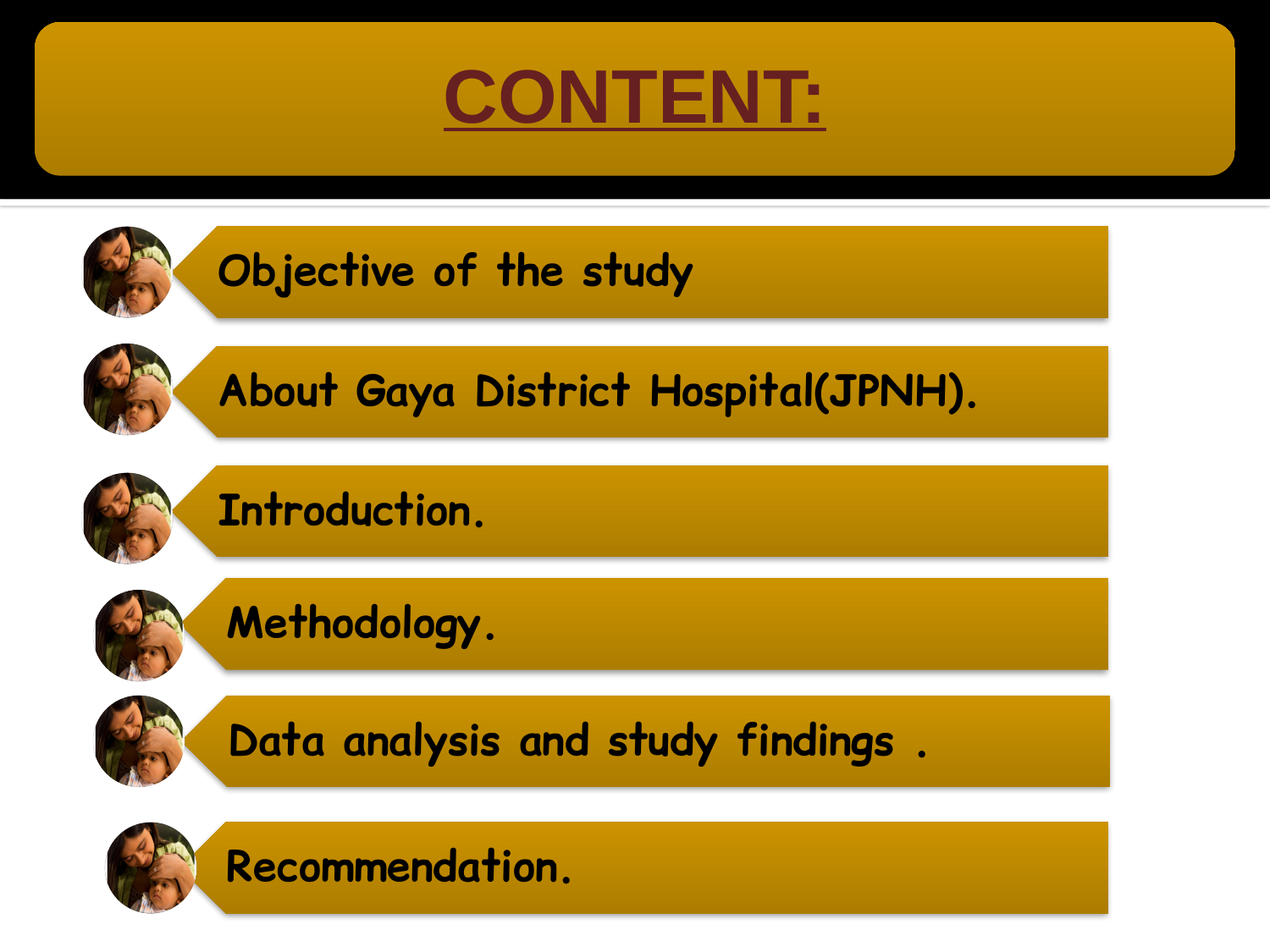

CONTENT:
Objective of the study
About Gaya District Hospital(JPNH).
Introduction.
Methodology.
Data analysis and study findings .
Recommendation.